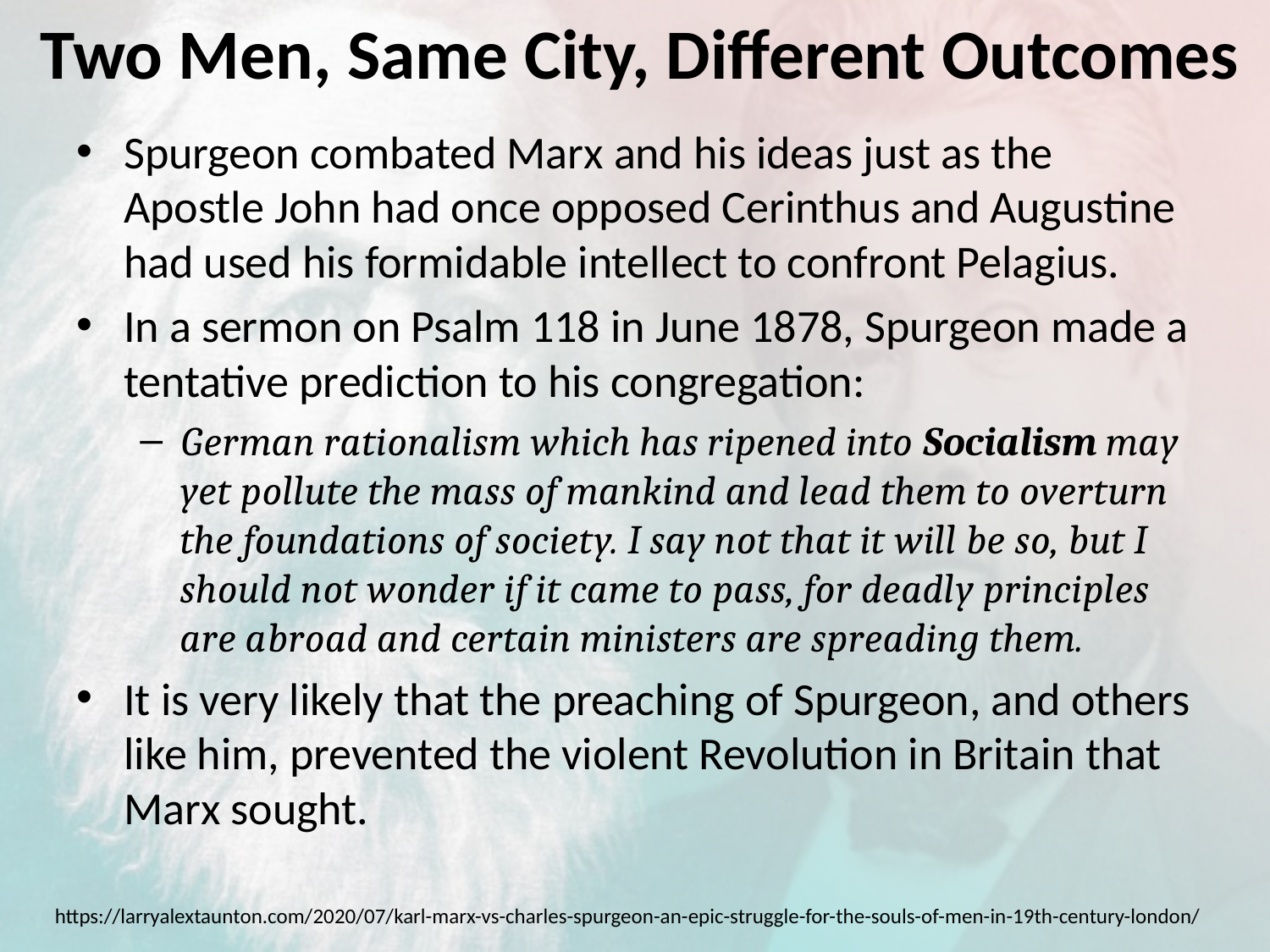

# Two Men, Same City, Different Outcomes
Spurgeon combated Marx and his ideas just as the Apostle John had once opposed Cerinthus and Augustine had used his formidable intellect to confront Pelagius.
In a sermon on Psalm 118 in June 1878, Spurgeon made a tentative prediction to his congregation:
German rationalism which has ripened into Socialism may yet pollute the mass of mankind and lead them to overturn the foundations of society. I say not that it will be so, but I should not wonder if it came to pass, for deadly principles are abroad and certain ministers are spreading them.
It is very likely that the preaching of Spurgeon, and others like him, prevented the violent Revolution in Britain that Marx sought.
https://larryalextaunton.com/2020/07/karl-marx-vs-charles-spurgeon-an-epic-struggle-for-the-souls-of-men-in-19th-century-london/